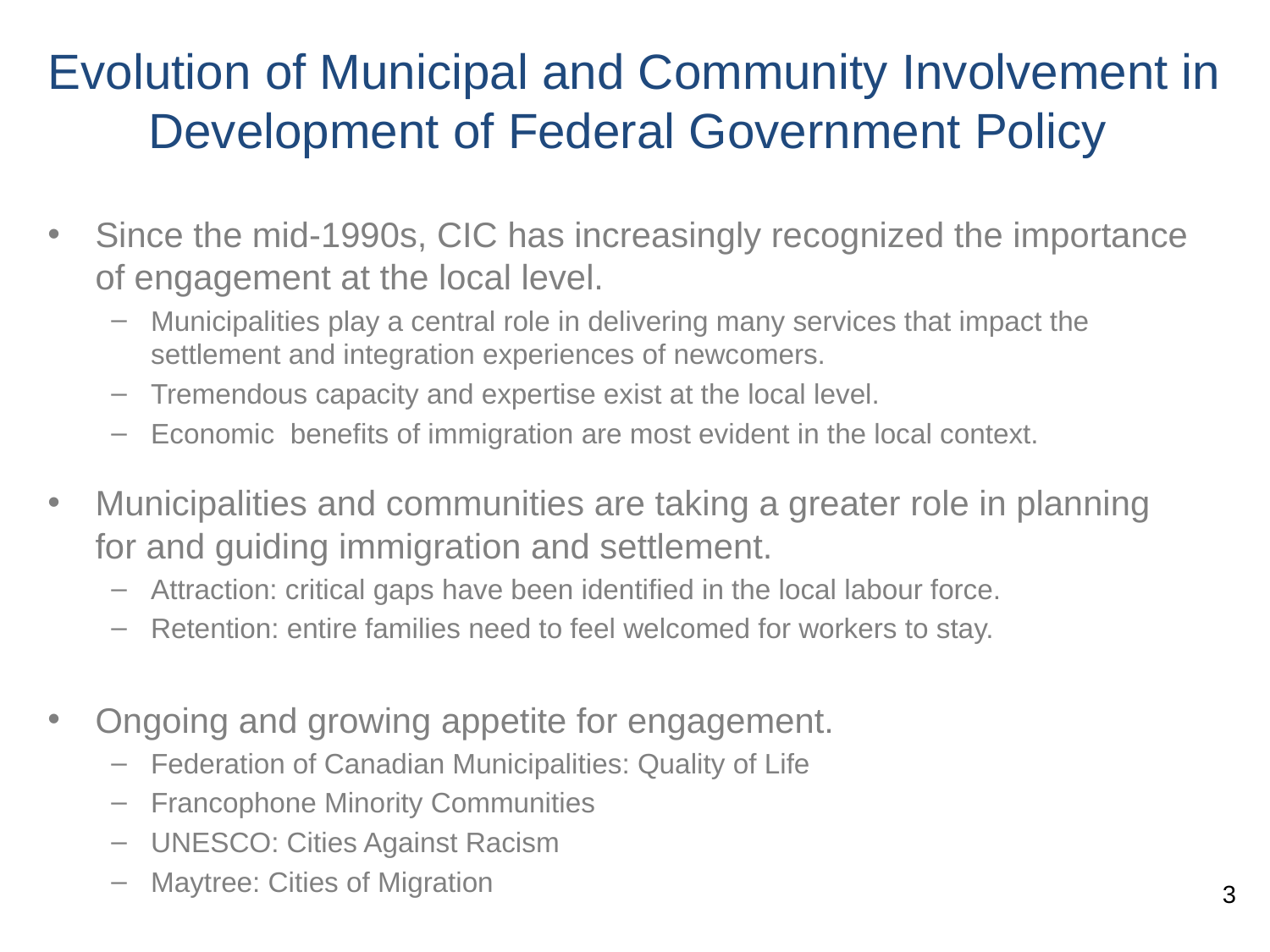

# Evolution of Municipal and Community Involvement in Development of Federal Government Policy
Since the mid-1990s, CIC has increasingly recognized the importance of engagement at the local level.
Municipalities play a central role in delivering many services that impact the settlement and integration experiences of newcomers.
Tremendous capacity and expertise exist at the local level.
Economic  benefits of immigration are most evident in the local context.

Municipalities and communities are taking a greater role in planning for and guiding immigration and settlement.
Attraction: critical gaps have been identified in the local labour force.
Retention: entire families need to feel welcomed for workers to stay.

Ongoing and growing appetite for engagement.
Federation of Canadian Municipalities: Quality of Life
Francophone Minority Communities
UNESCO: Cities Against Racism
Maytree: Cities of Migration
3